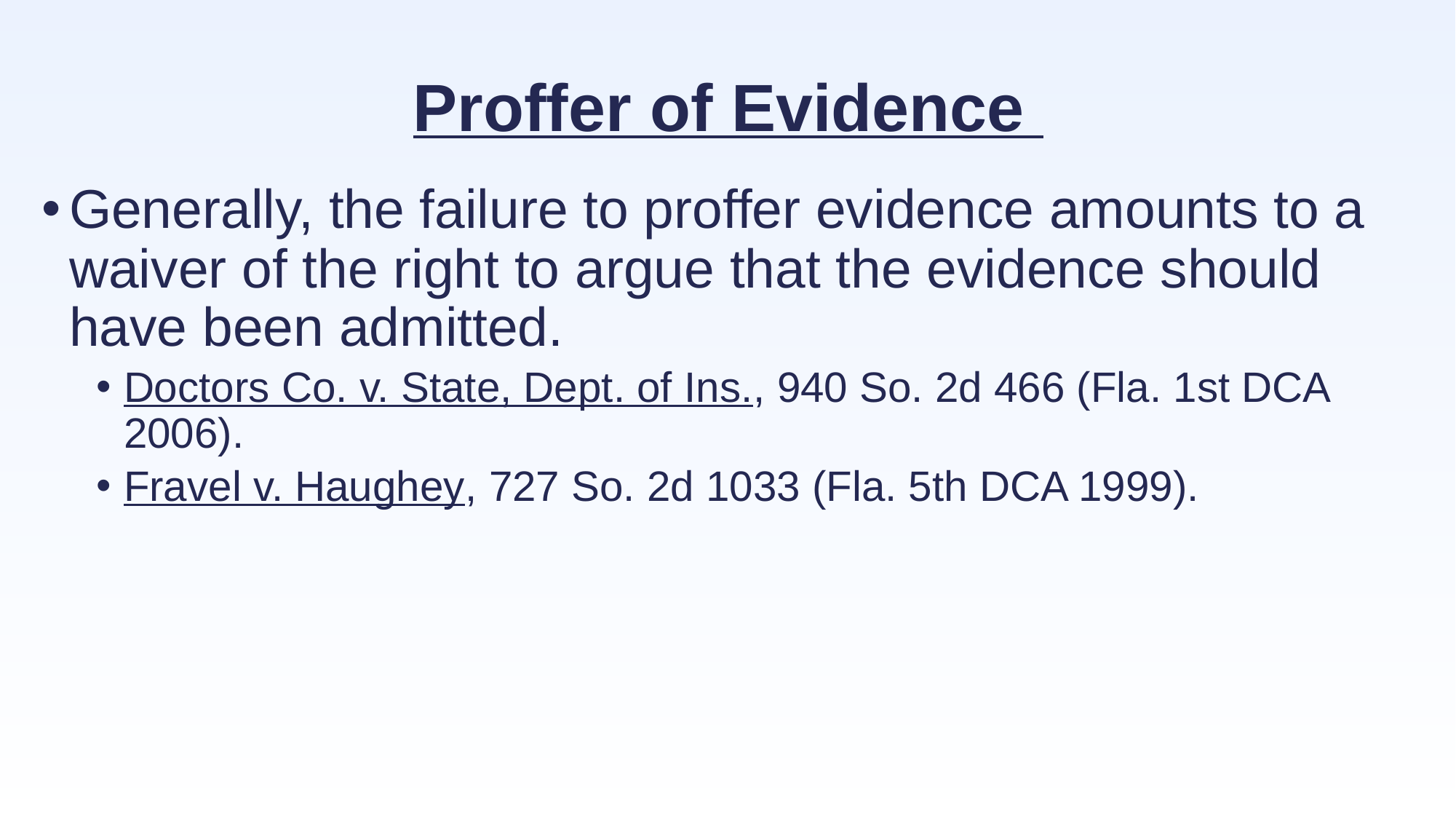

# Proffer of Evidence
Generally, the failure to proffer evidence amounts to a waiver of the right to argue that the evidence should have been admitted.
Doctors Co. v. State, Dept. of Ins., 940 So. 2d 466 (Fla. 1st DCA 2006).
Fravel v. Haughey, 727 So. 2d 1033 (Fla. 5th DCA 1999).